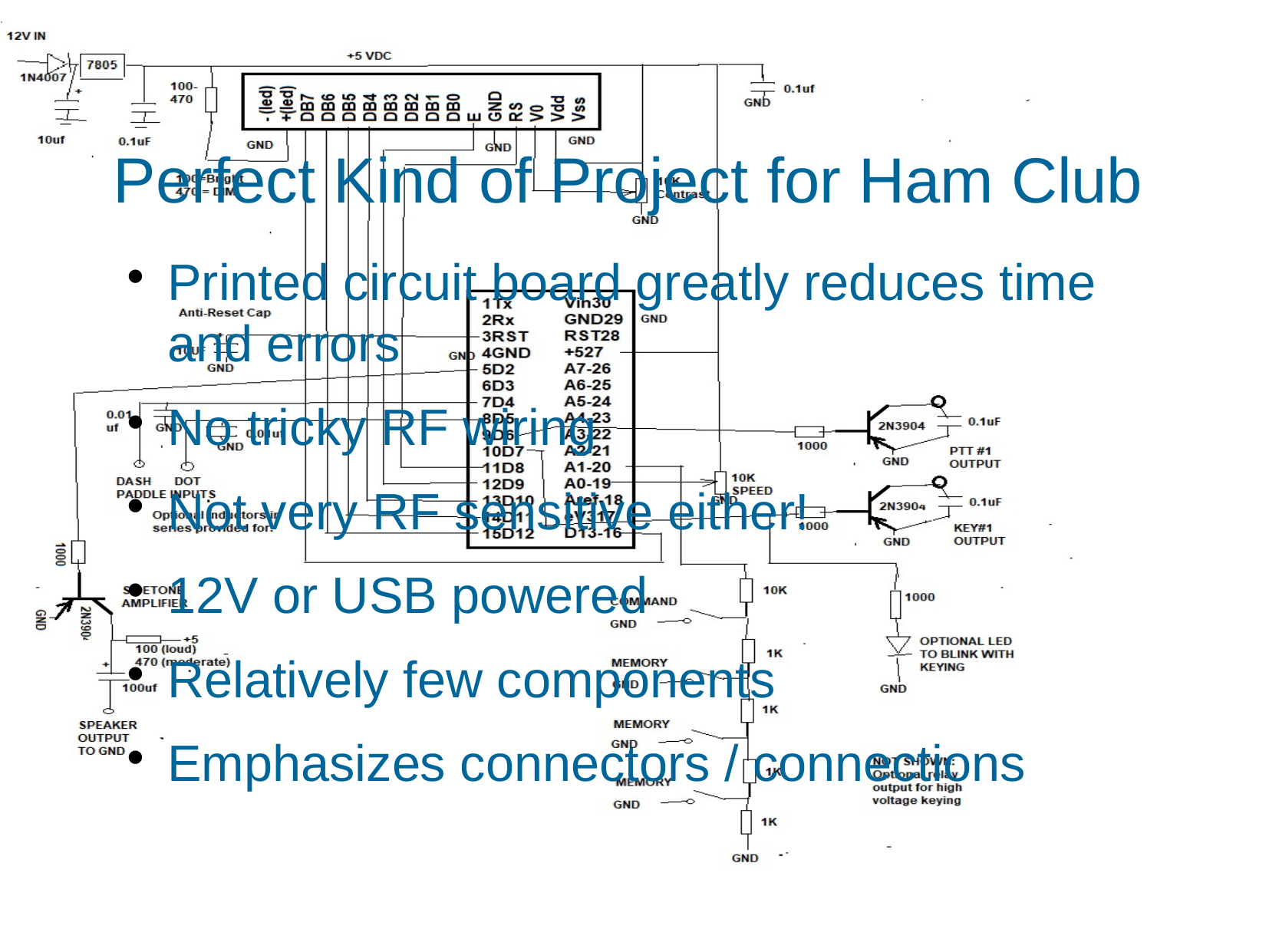

# Perfect Kind of Project for Ham Club
Printed circuit board greatly reduces time and errors
No tricky RF wiring
Not very RF sensitive either!
12V or USB powered
Relatively few components
Emphasizes connectors / connections